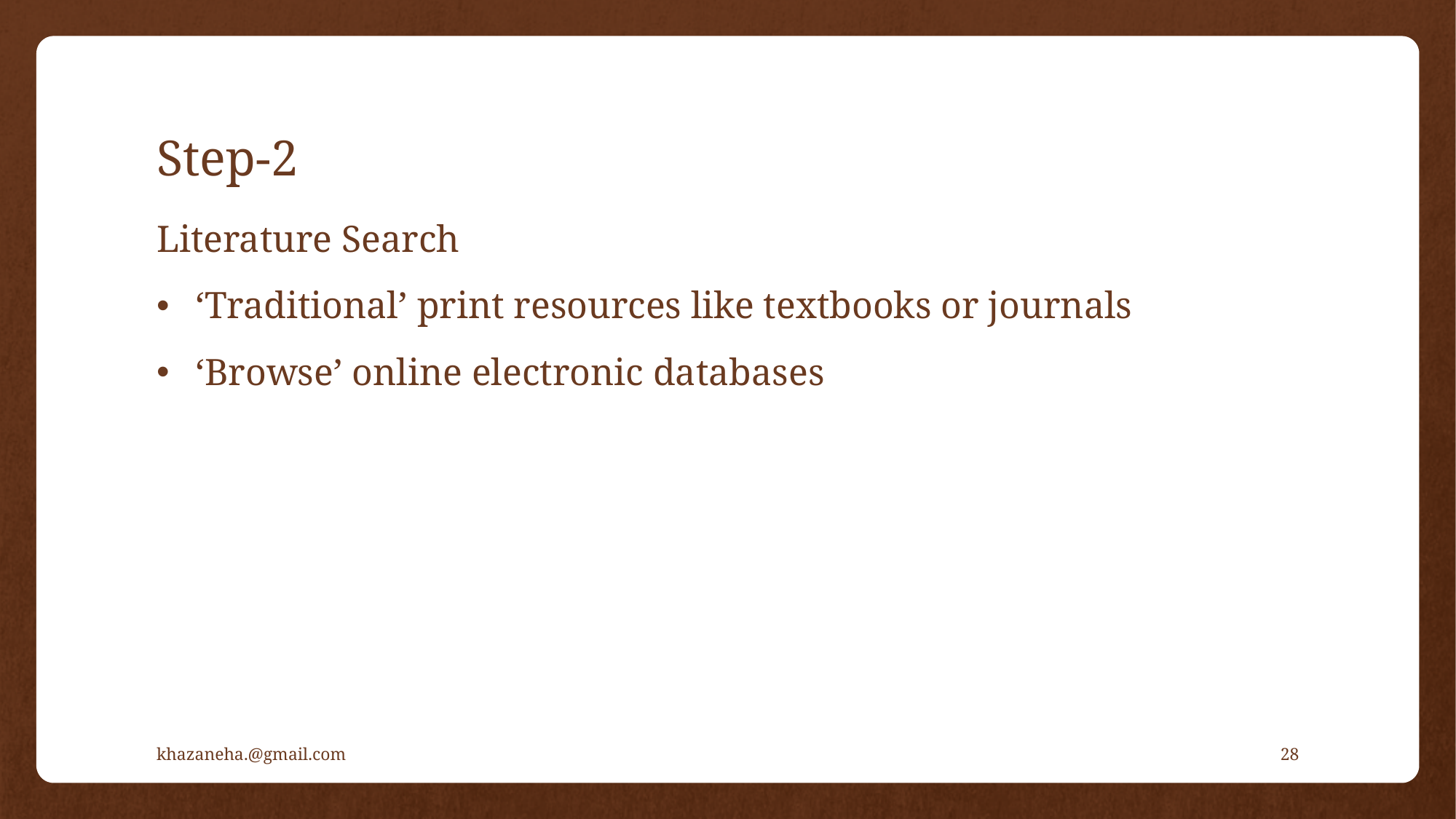

# Step-2
Literature Search
 ‘Traditional’ print resources like textbooks or journals
 ‘Browse’ online electronic databases
khazaneha.@gmail.com
28